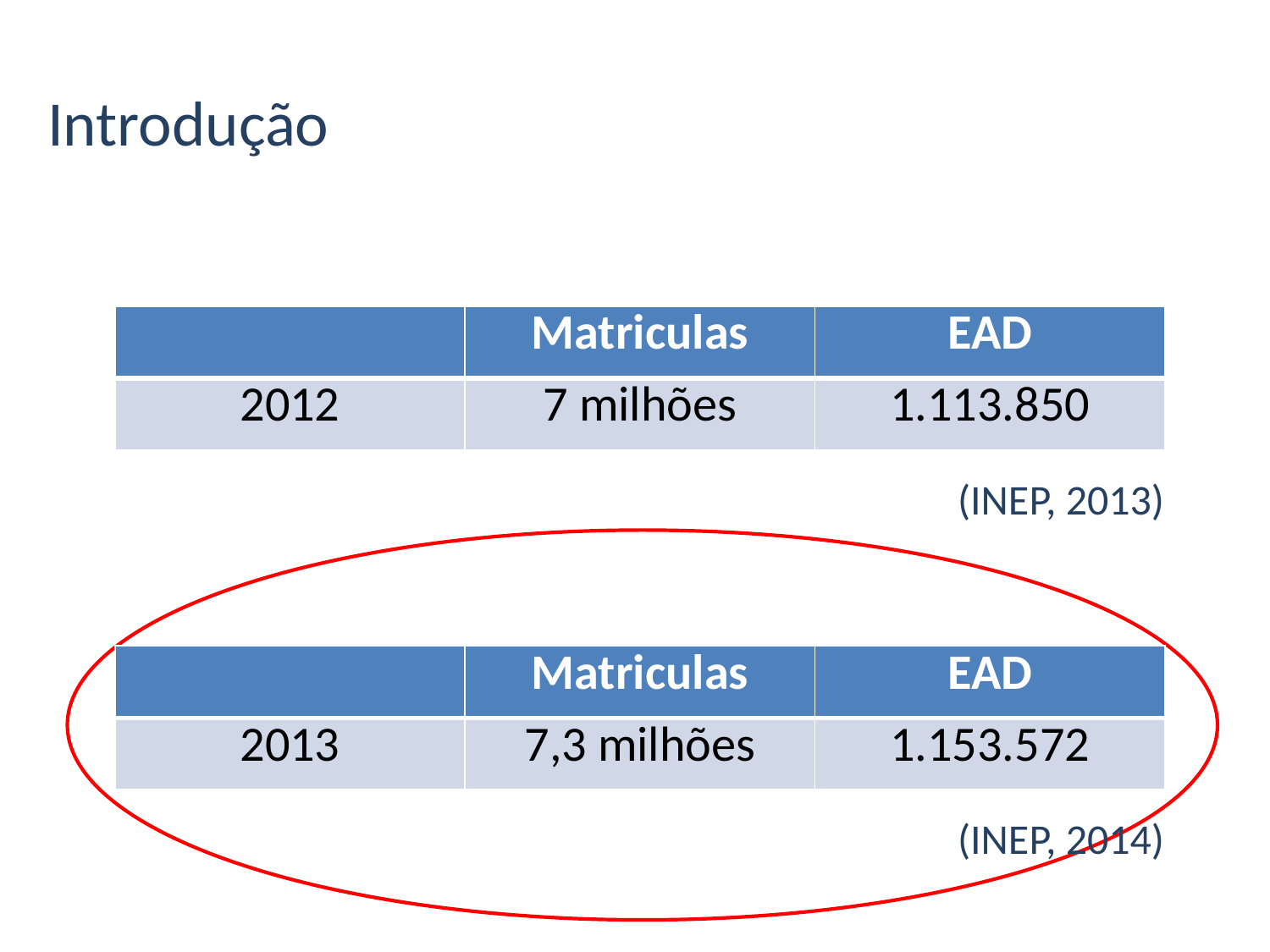

Introdução
|  | Matriculas | EAD |
| --- | --- | --- |
| 2012 | 7 milhões | 1.113.850 |
(INEP, 2013)

|  | Matriculas | EAD |
| --- | --- | --- |
| 2013 | 7,3 milhões | 1.153.572 |
(INEP, 2014)